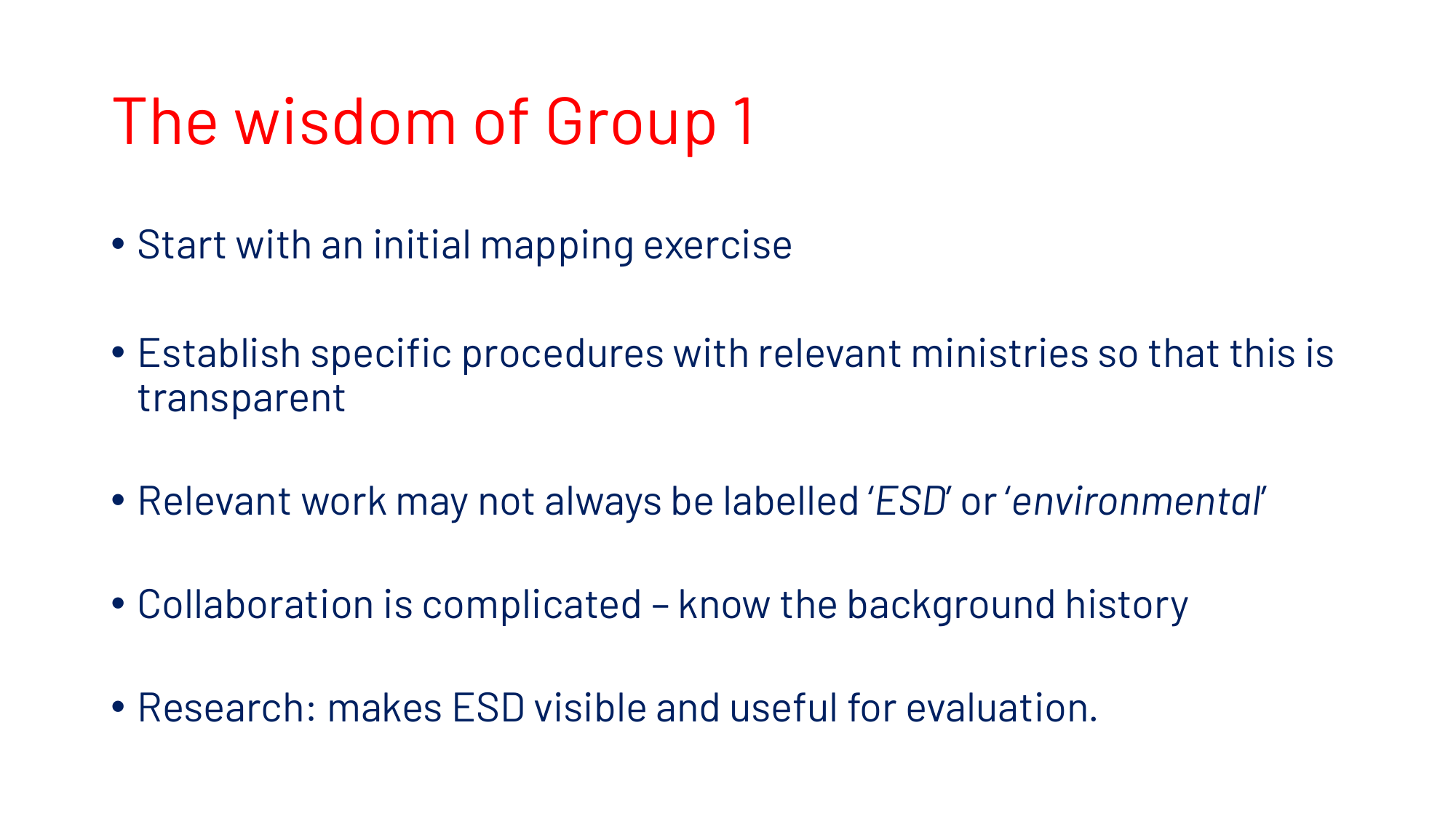

# The wisdom of Group 1
Start with an initial mapping exercise
Establish specific procedures with relevant ministries so that this is transparent
Relevant work may not always be labelled ‘ESD’ or ‘environmental’
Collaboration is complicated – know the background history
Research: makes ESD visible and useful for evaluation.